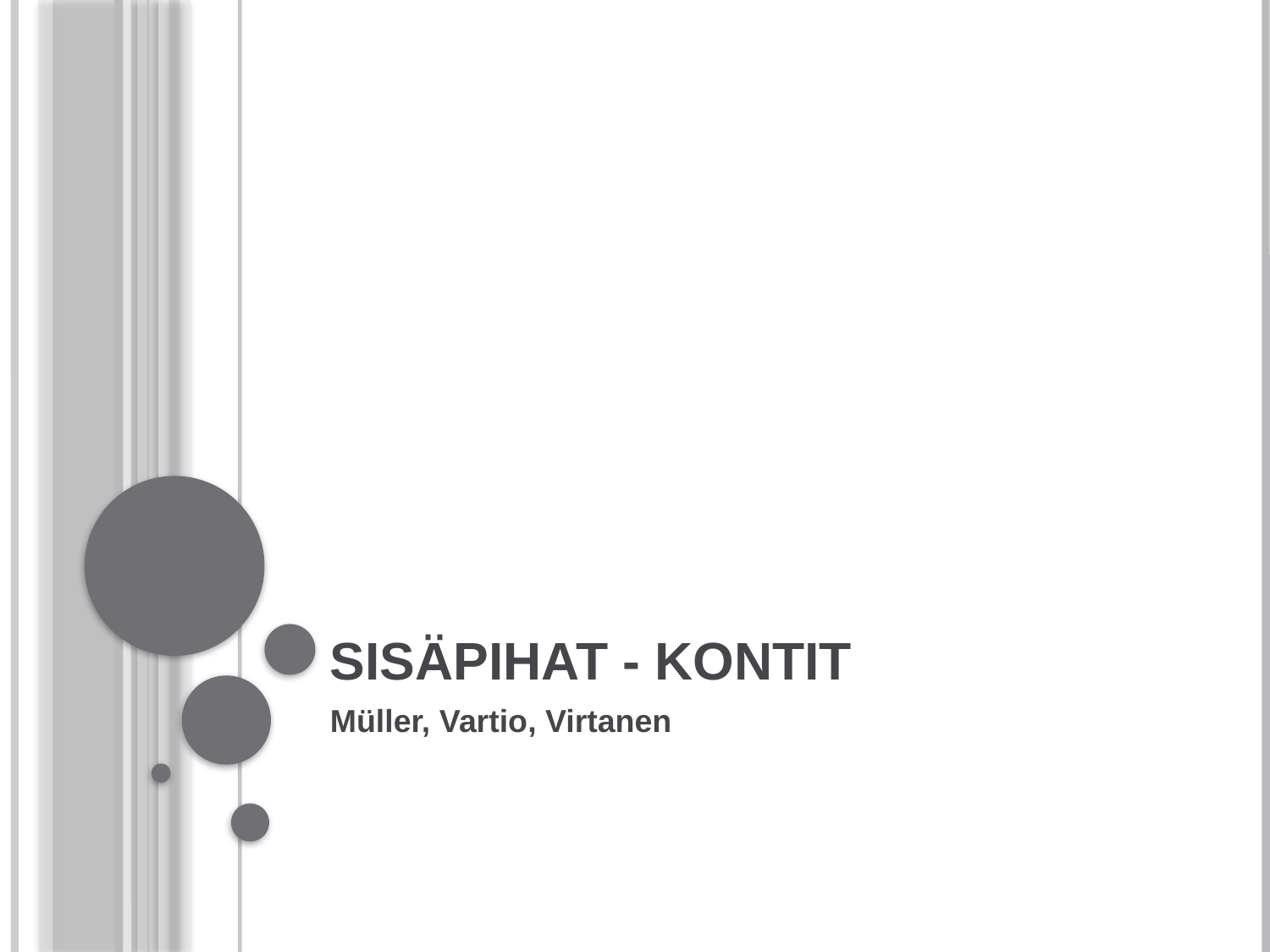

# SISÄPIHAT - KONTIT
Müller, Vartio, Virtanen